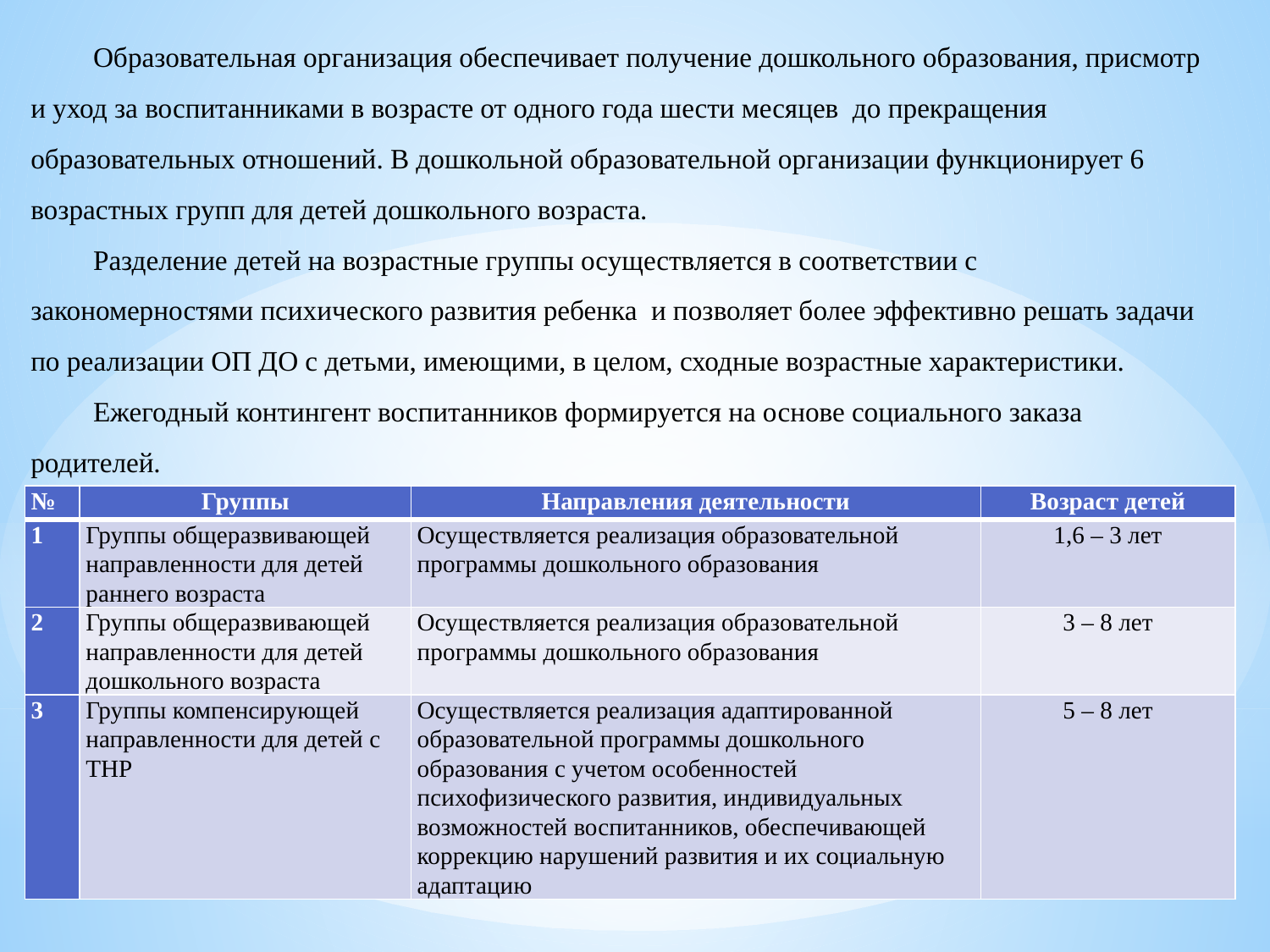

Образовательная организация обеспечивает получение дошкольного образования, присмотр и уход за воспитанниками в возрасте от одного года шести месяцев  до прекращения образовательных отношений. В дошкольной образовательной организации функционирует 6 возрастных групп для детей дошкольного возраста.
Разделение детей на возрастные группы осуществляется в соответствии с закономерностями психического развития ребенка  и позволяет более эффективно решать задачи по реализации ОП ДО с детьми, имеющими, в целом, сходные возрастные характеристики.
Ежегодный контингент воспитанников формируется на основе социального заказа родителей.
| № | Группы | Направления деятельности | Возраст детей |
| --- | --- | --- | --- |
| 1 | Группы общеразвивающей направленности для детей раннего возраста | Осуществляется реализация образовательной программы дошкольного образования | 1,6 – 3 лет |
| 2 | Группы общеразвивающей направленности для детей дошкольного возраста | Осуществляется реализация образовательной программы дошкольного образования | 3 – 8 лет |
| 3 | Группы компенсирующей направленности для детей с ТНР | Осуществляется реализация адаптированной образовательной программы дошкольного образования с учетом особенностей психофизического развития, индивидуальных возможностей воспитанников, обеспечивающей коррекцию нарушений развития и их социальную адаптацию | 5 – 8 лет |